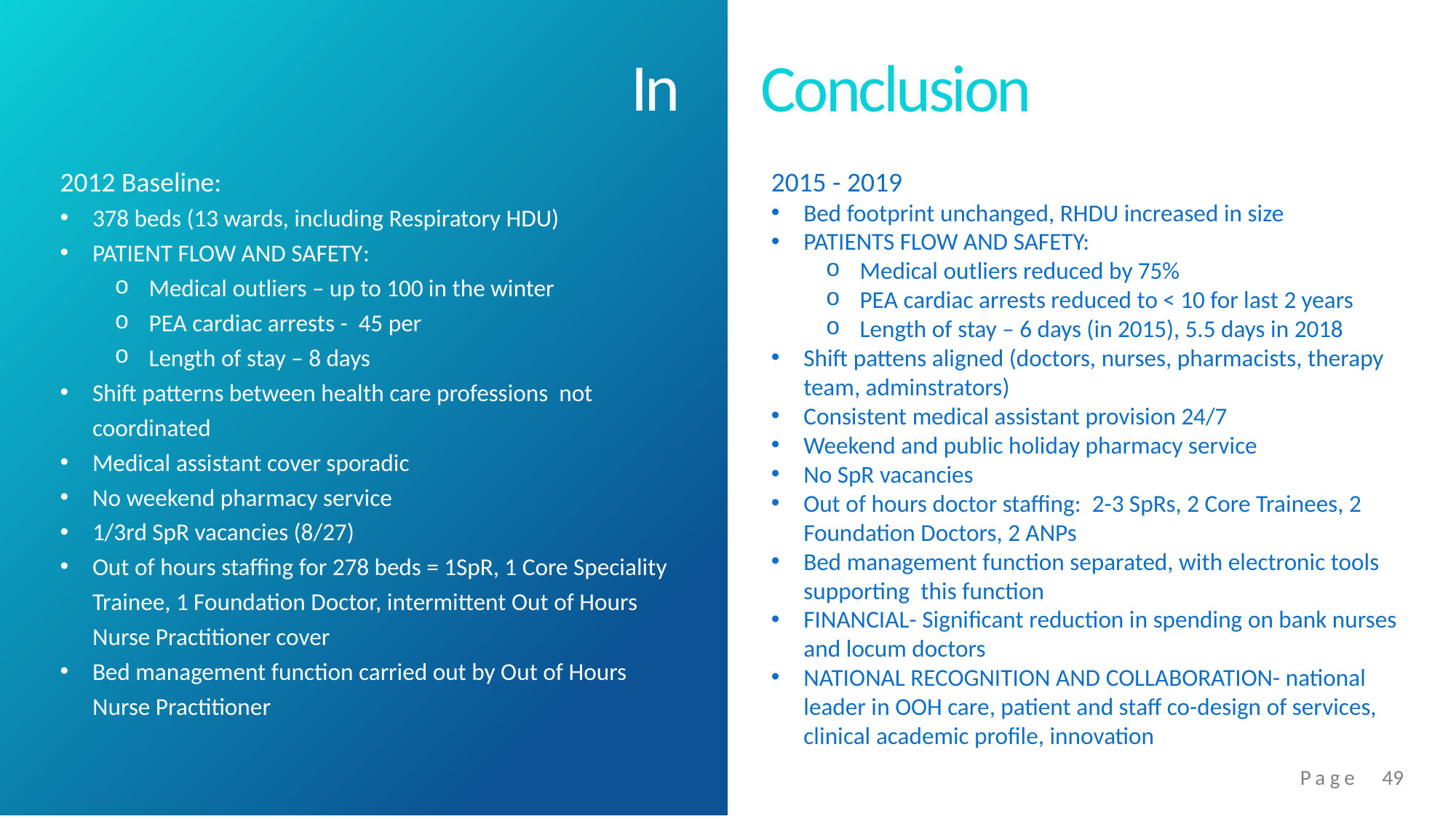

In
Conclusion
2012 Baseline:
378 beds (13 wards, including Respiratory HDU)
PATIENT FLOW AND SAFETY:
Medical outliers – up to 100 in the winter
PEA cardiac arrests -  45 per
Length of stay – 8 days
Shift patterns between health care professions  not coordinated
Medical assistant cover sporadic
No weekend pharmacy service
1/3rd SpR vacancies (8/27)
Out of hours staffing for 278 beds = 1SpR, 1 Core Speciality  Trainee, 1 Foundation Doctor, intermittent Out of Hours Nurse Practitioner cover
Bed management function carried out by Out of Hours Nurse Practitioner

2015 - 2019
Bed footprint unchanged, RHDU increased in size
PATIENTS FLOW AND SAFETY:
Medical outliers reduced by 75%
PEA cardiac arrests reduced to < 10 for last 2 years
Length of stay – 6 days (in 2015), 5.5 days in 2018
Shift pattens aligned (doctors, nurses, pharmacists, therapy team, adminstrators)
Consistent medical assistant provision 24/7
Weekend and public holiday pharmacy service
No SpR vacancies
Out of hours doctor staffing:  2-3 SpRs, 2 Core Trainees, 2 Foundation Doctors, 2 ANPs
Bed management function separated, with electronic tools supporting  this function
FINANCIAL- Significant reduction in spending on bank nurses and locum doctors
NATIONAL RECOGNITION AND COLLABORATION- national leader in OOH care, patient and staff co-design of services, clinical academic profile, innovation